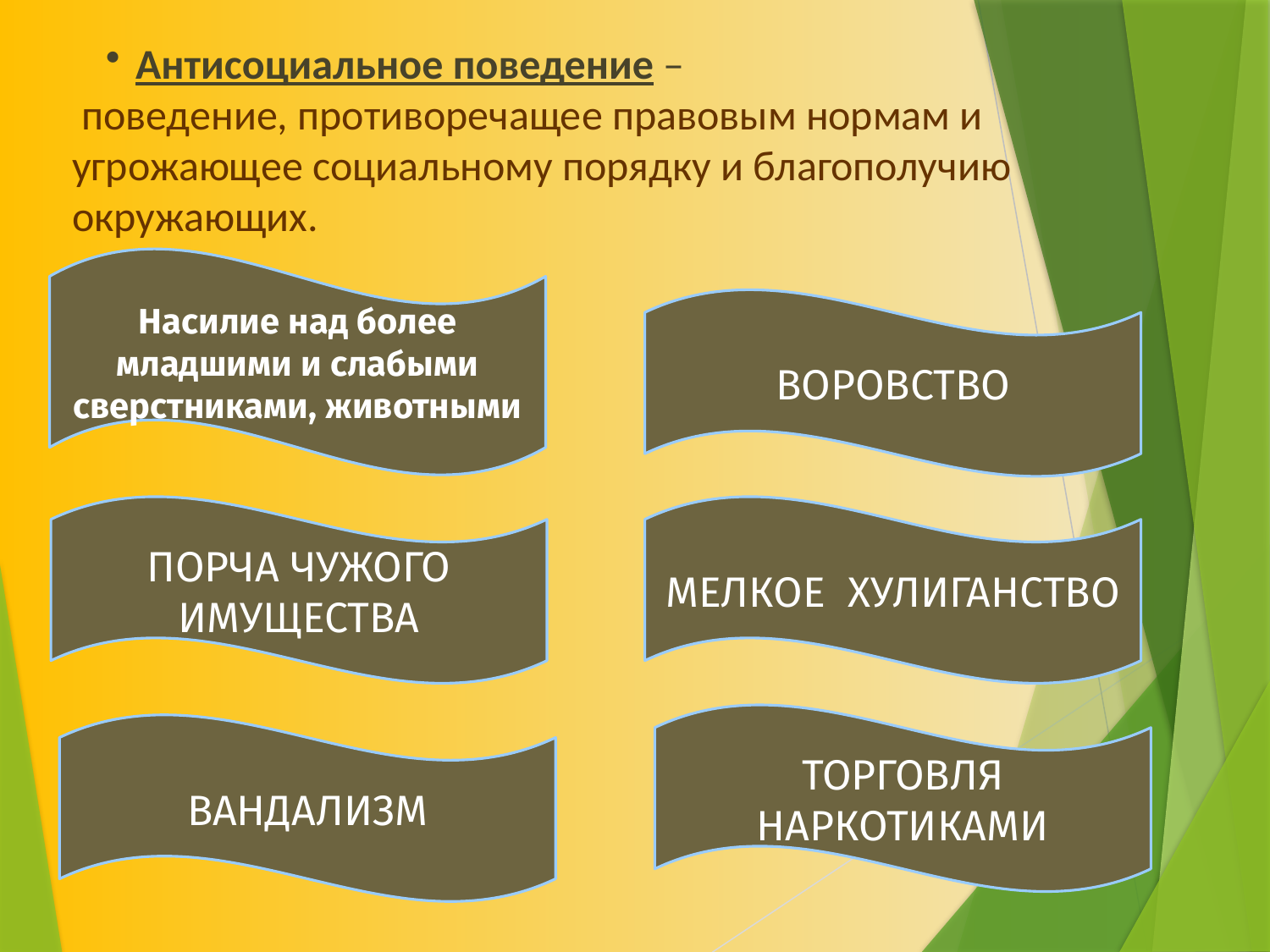

Антисоциальное поведение –
 поведение, противоречащее правовым нормам и угрожающее социальному порядку и благополучию окружающих.
Насилие над более младшими и слабыми сверстниками, животными
ВОРОВСТВО
ПОРЧА ЧУЖОГО ИМУЩЕСТВА
МЕЛКОЕ  ХУЛИГАНСТВО
ТОРГОВЛЯ НАРКОТИКАМИ
ВАНДАЛИЗМ